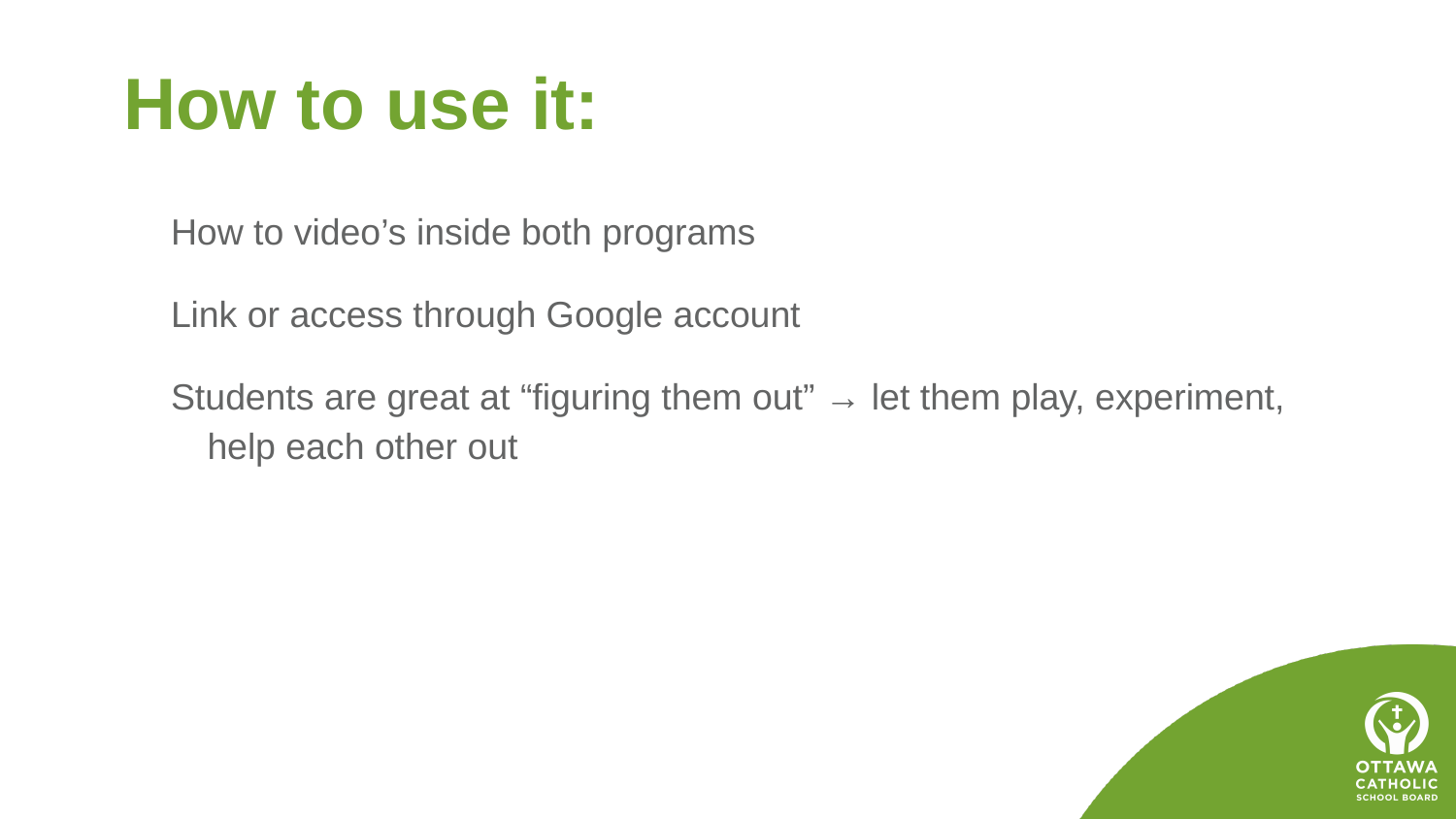

# How to use it:
How to video’s inside both programs
Link or access through Google account
Students are great at “figuring them out” → let them play, experiment, help each other out